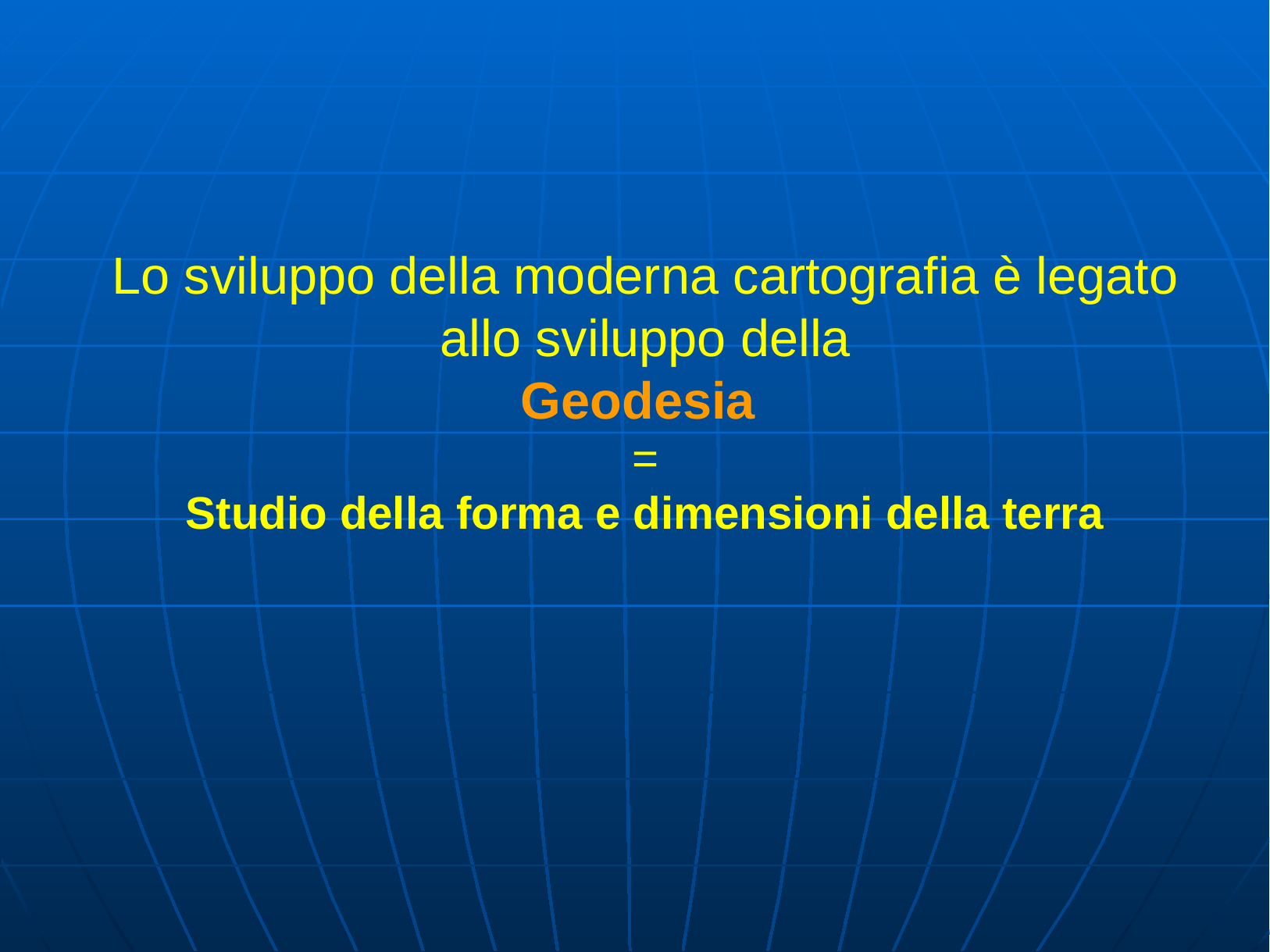

Lo sviluppo della moderna cartografia è legato allo sviluppo della
Geodesia
=
Studio della forma e dimensioni della terra